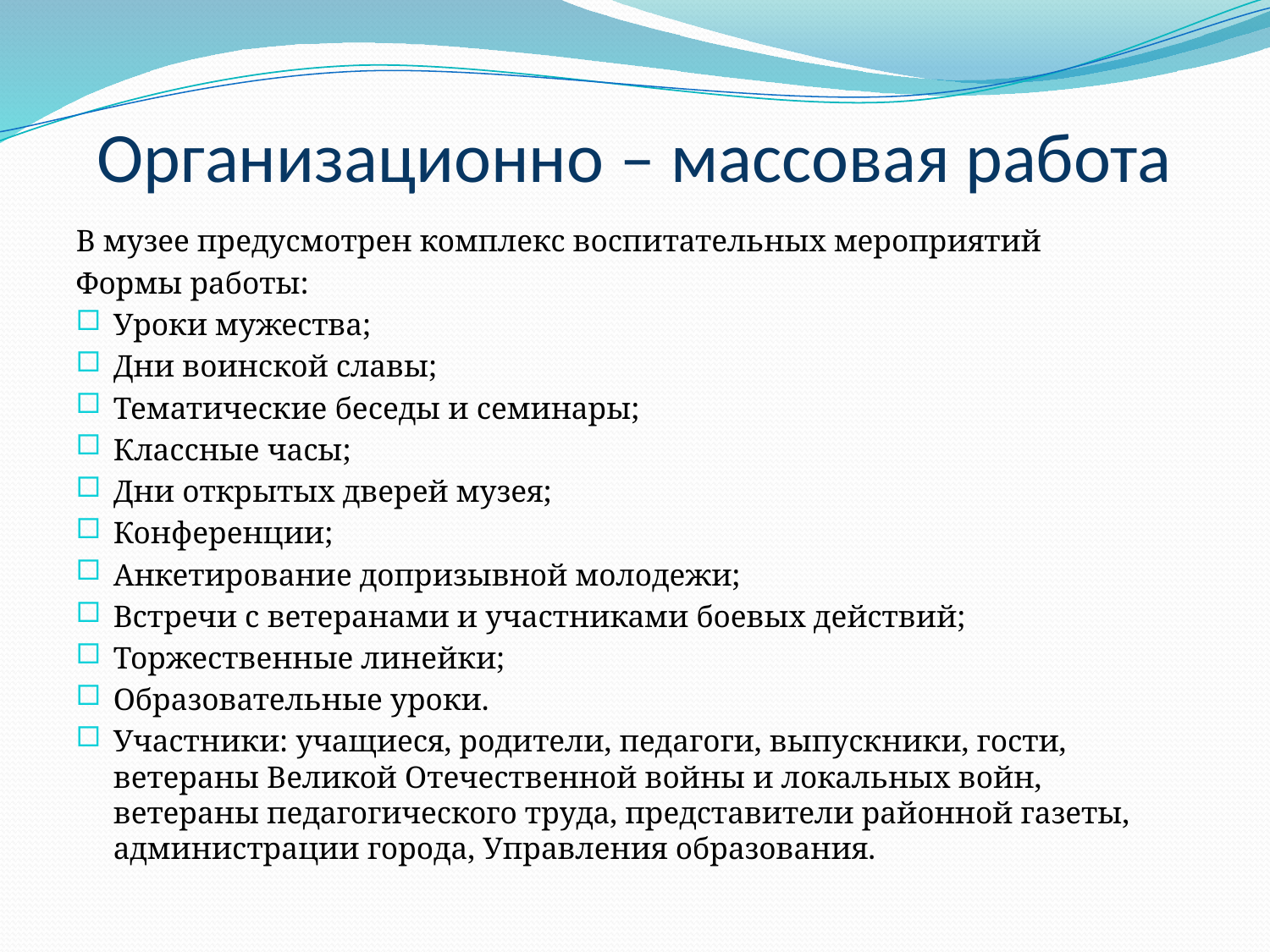

# Организационно – массовая работа
В музее предусмотрен комплекс воспитательных мероприятий
Формы работы:
Уроки мужества;
Дни воинской славы;
Тематические беседы и семинары;
Классные часы;
Дни открытых дверей музея;
Конференции;
Анкетирование допризывной молодежи;
Встречи с ветеранами и участниками боевых действий;
Торжественные линейки;
Образовательные уроки.
Участники: учащиеся, родители, педагоги, выпускники, гости, ветераны Великой Отечественной войны и локальных войн, ветераны педагогического труда, представители районной газеты, администрации города, Управления образования.